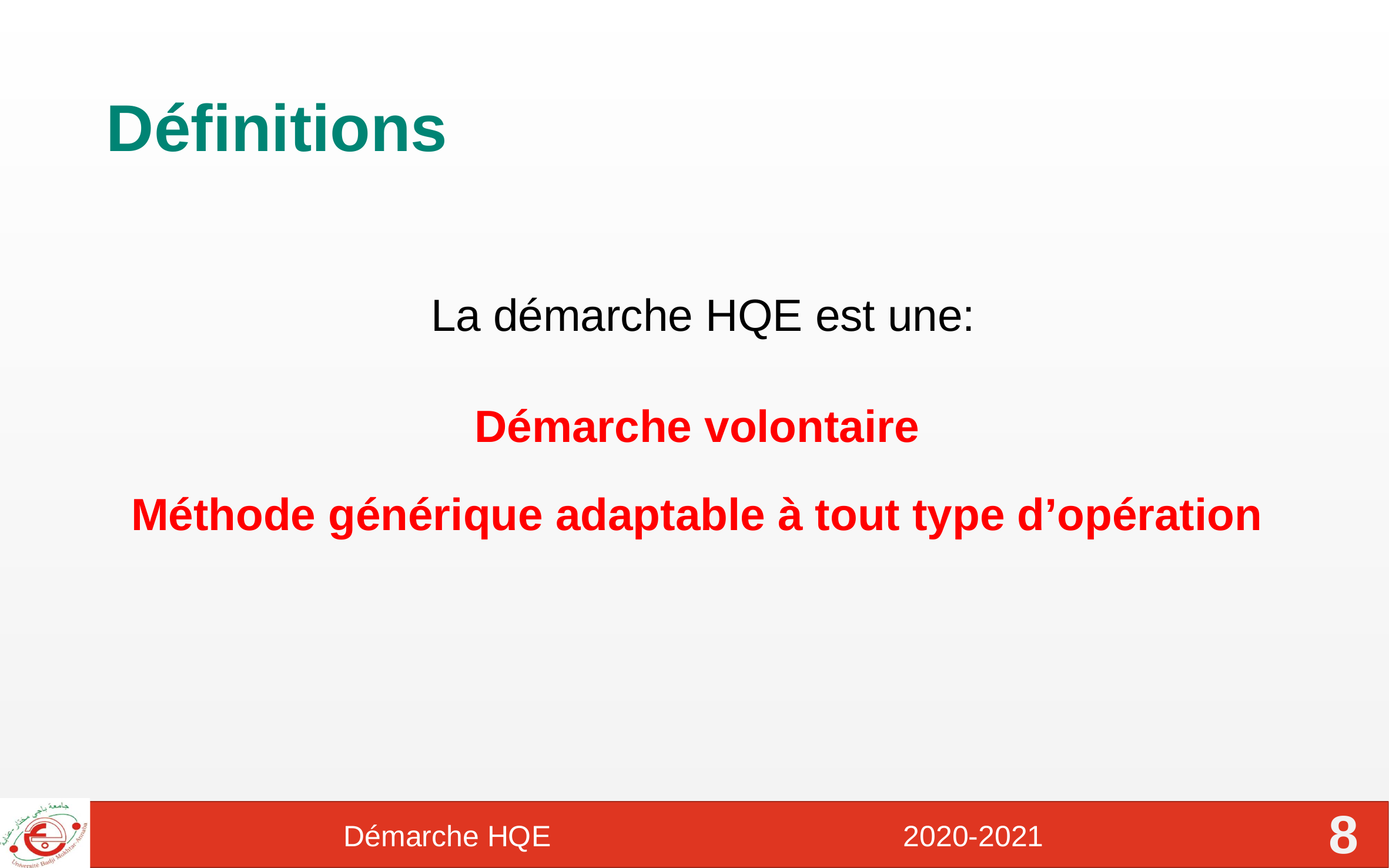

# Définitions
La démarche HQE est une:

Démarche volontaire
Méthode générique adaptable à tout type d’opération

Démarche HQE                                           2020-2021
8